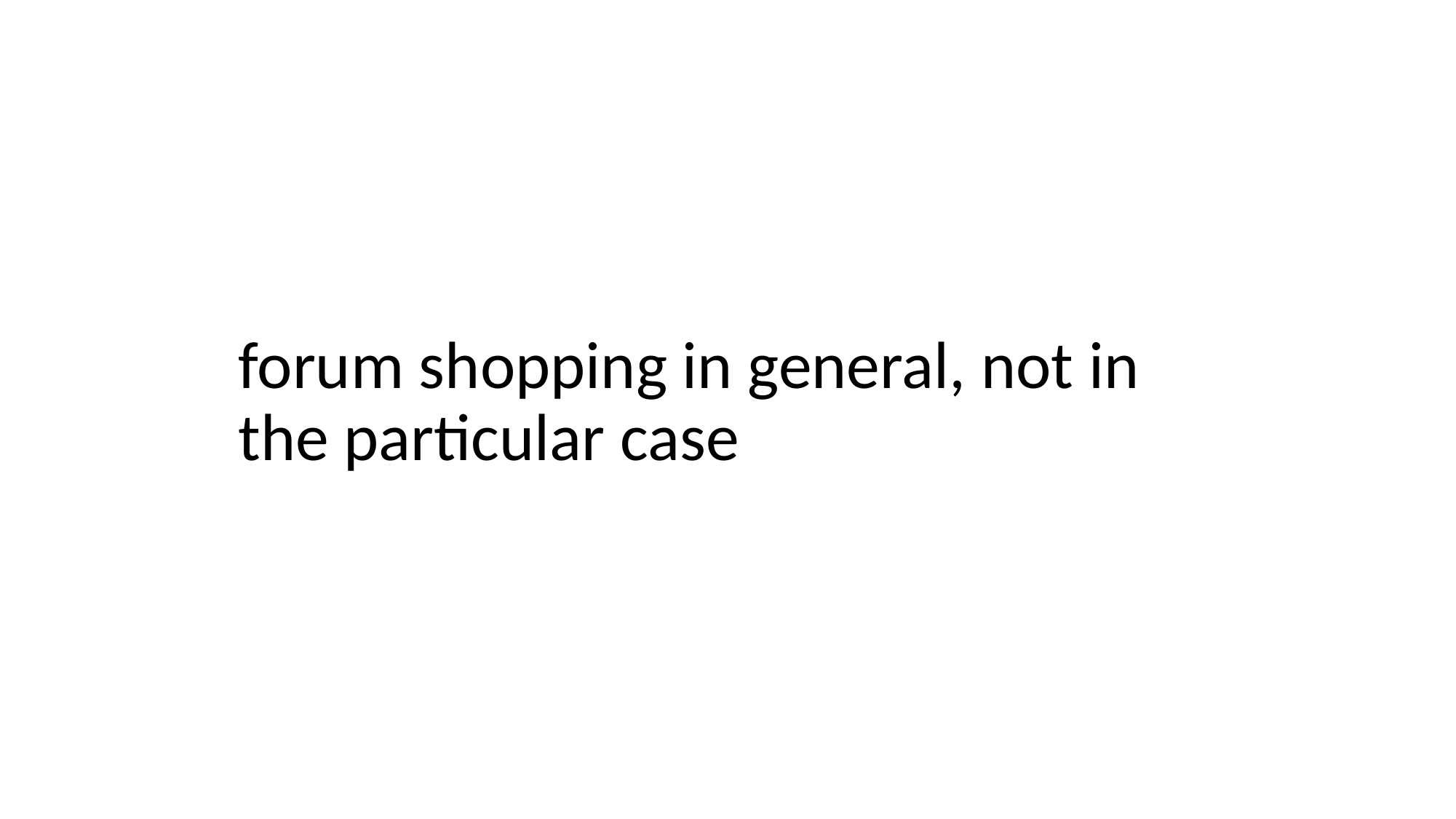

# forum shopping in general, not in the particular case